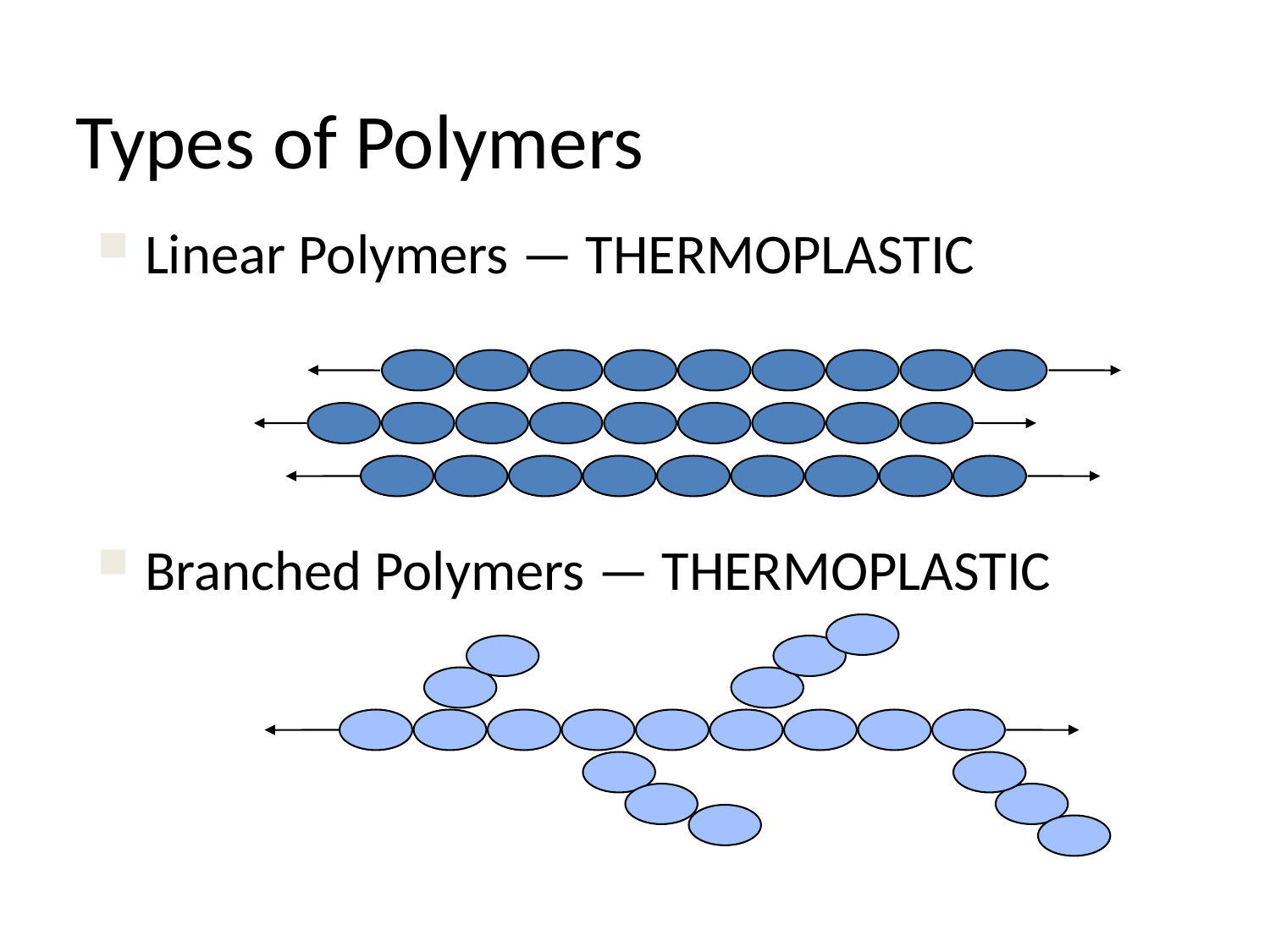

#
Types of Polymers
Linear Polymers — THERMOPLASTIC

Branched Polymers — THERMOPLASTIC